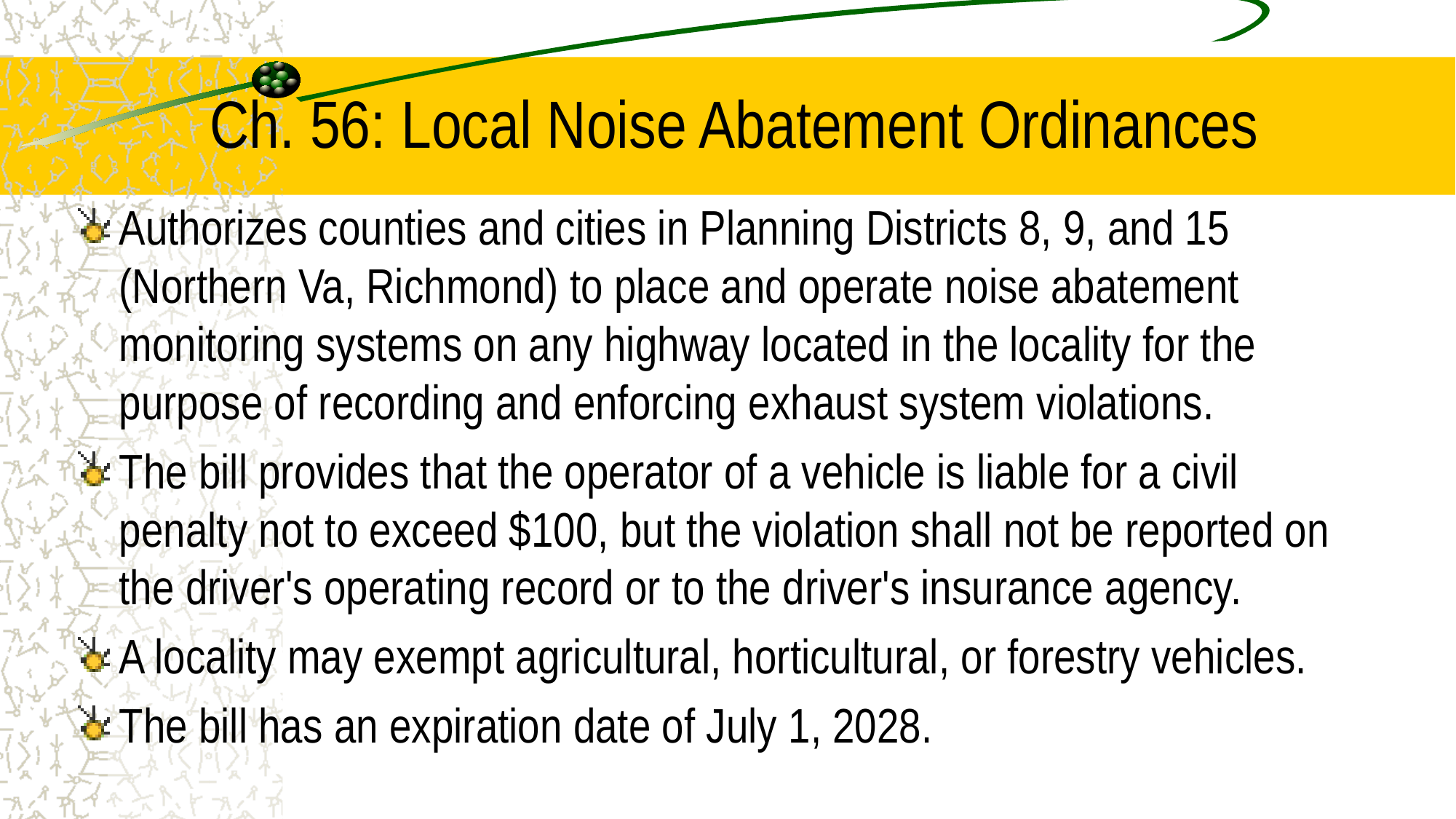

# Ch. 56: Local Noise Abatement Ordinances
Authorizes counties and cities in Planning Districts 8, 9, and 15 (Northern Va, Richmond) to place and operate noise abatement monitoring systems on any highway located in the locality for the purpose of recording and enforcing exhaust system violations.
The bill provides that the operator of a vehicle is liable for a civil penalty not to exceed $100, but the violation shall not be reported on the driver's operating record or to the driver's insurance agency.
A locality may exempt agricultural, horticultural, or forestry vehicles.
The bill has an expiration date of July 1, 2028.